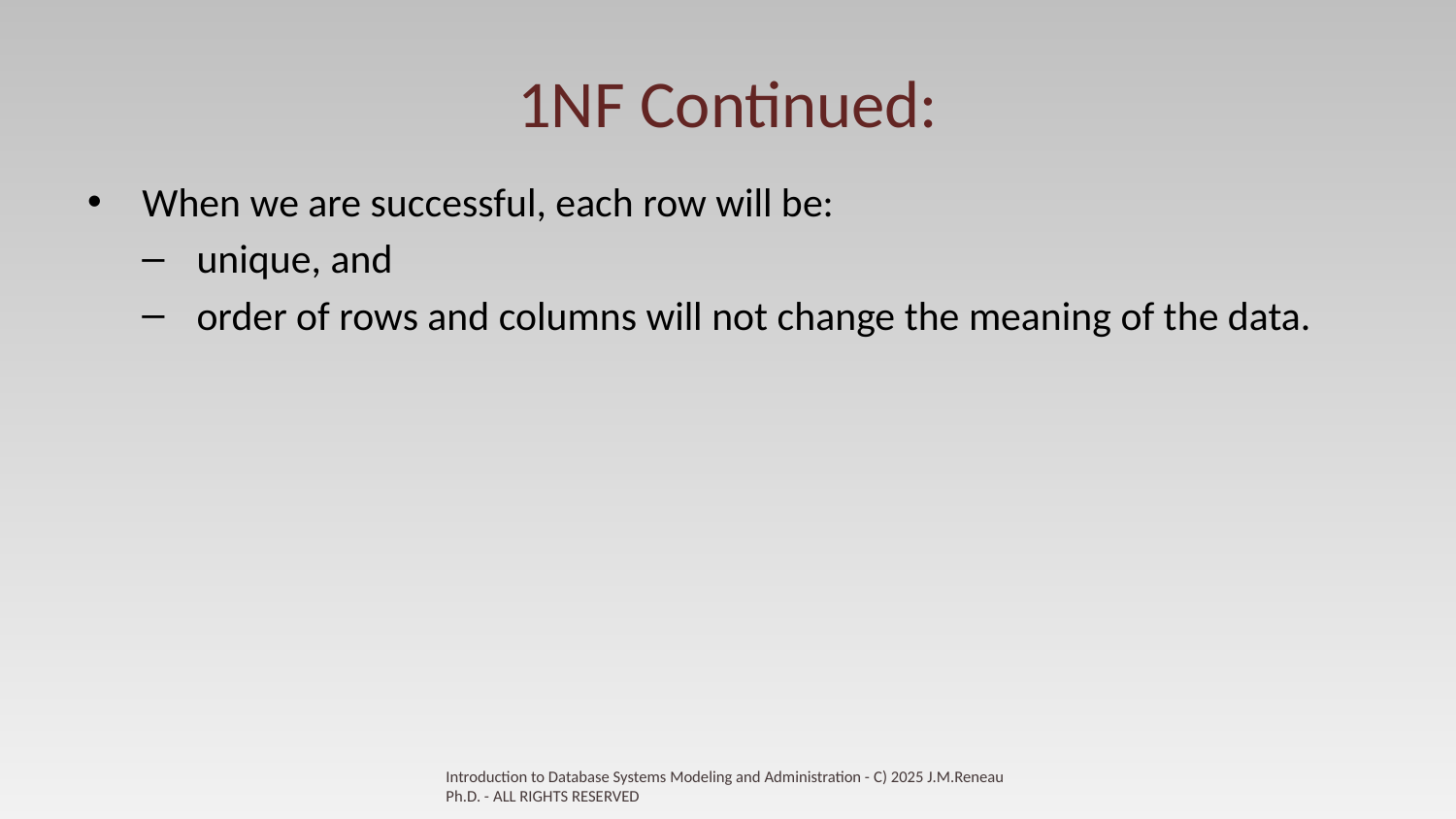

# 1NF Continued:
When we are successful, each row will be:
unique, and
order of rows and columns will not change the meaning of the data.
Introduction to Database Systems Modeling and Administration - C) 2025 J.M.Reneau Ph.D. - ALL RIGHTS RESERVED